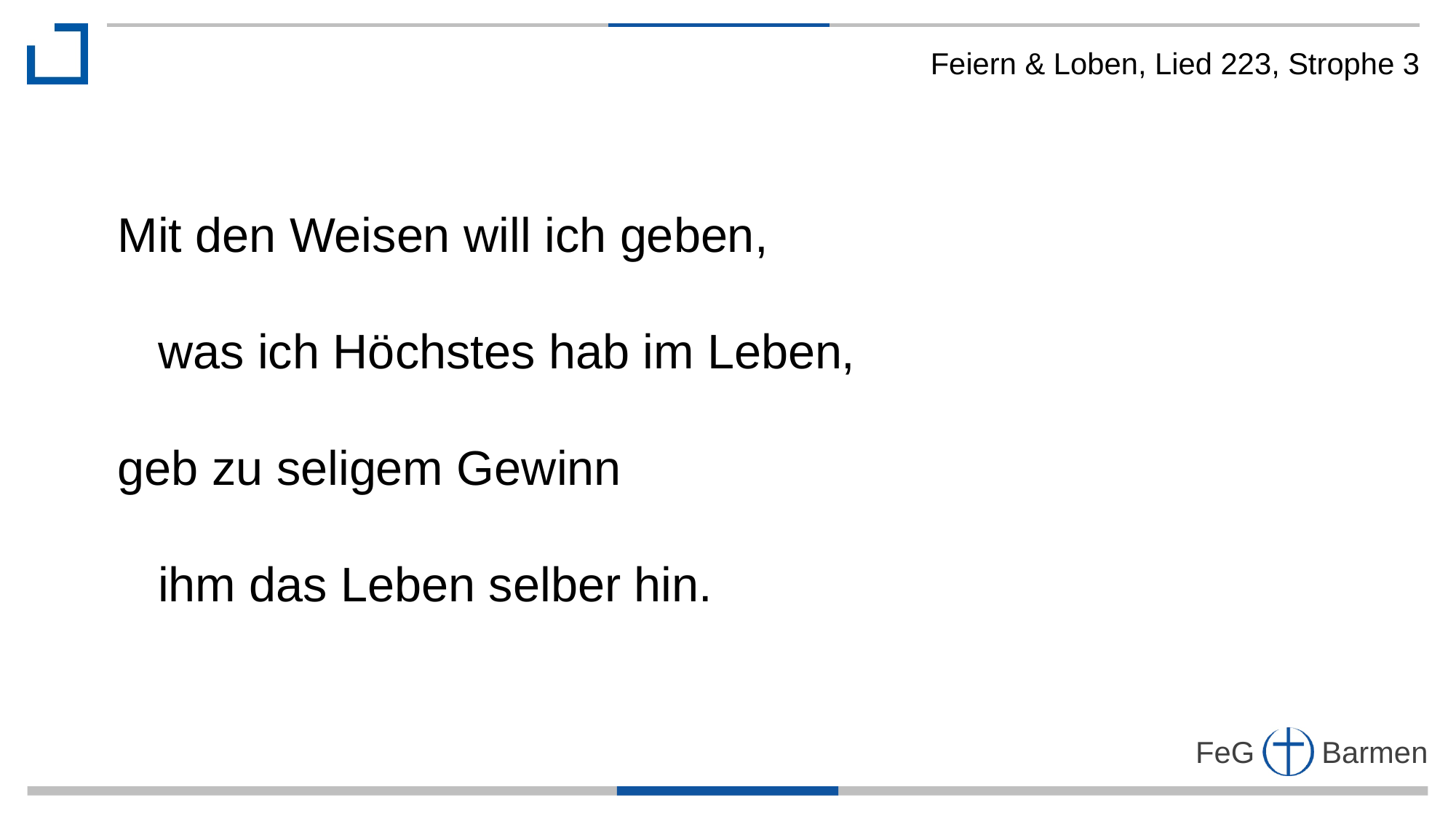

Feiern & Loben, Lied 223, Strophe 3
Mit den Weisen will ich geben,

   was ich Höchstes hab im Leben,

geb zu seligem Gewinn

   ihm das Leben selber hin.